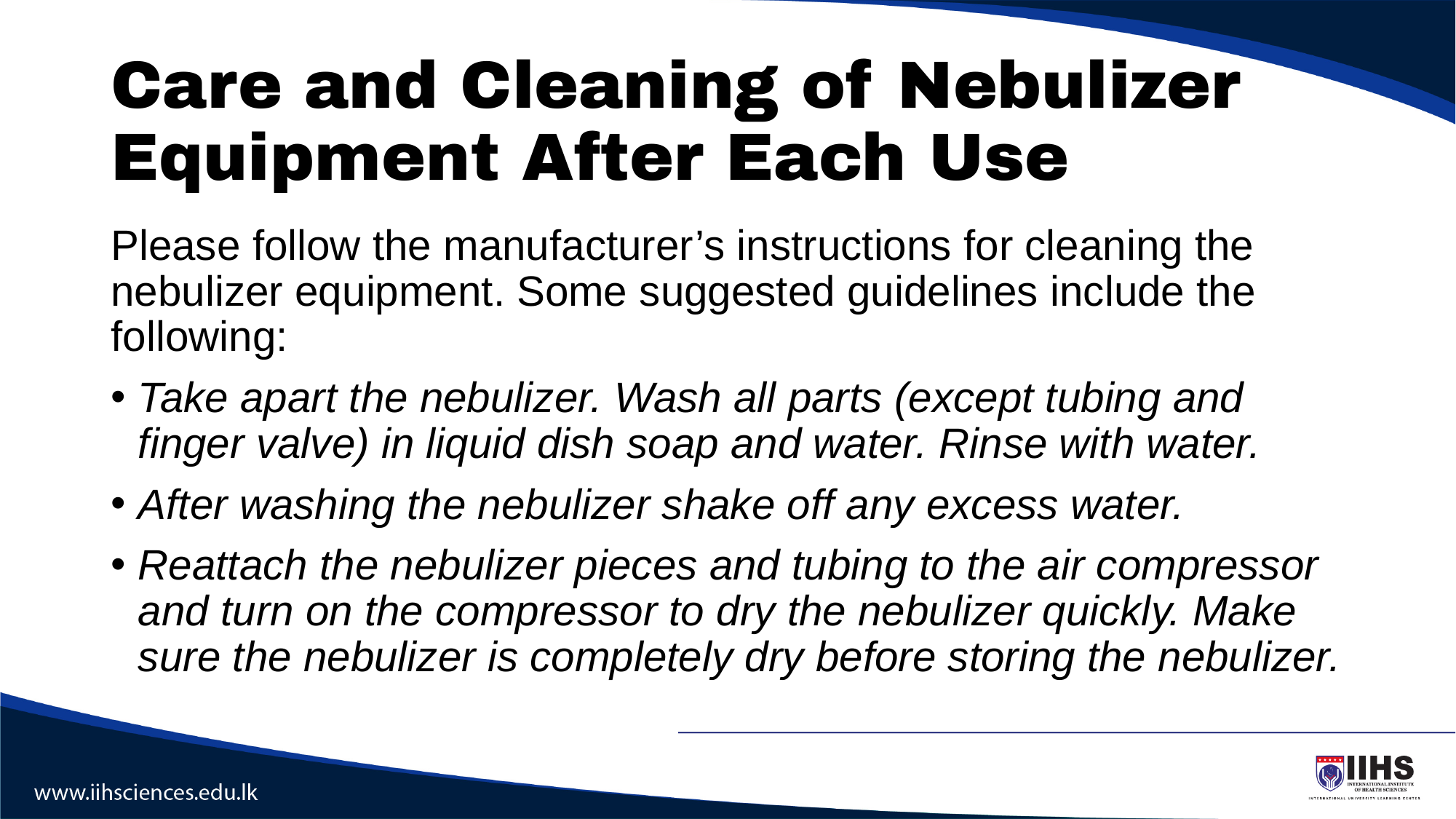

# Care and Cleaning of Nebulizer Equipment After Each Use
Please follow the manufacturer’s instructions for cleaning the nebulizer equipment. Some suggested guidelines include the following:
Take apart the nebulizer. Wash all parts (except tubing and finger valve) in liquid dish soap and water. Rinse with water.
After washing the nebulizer shake off any excess water.
Reattach the nebulizer pieces and tubing to the air compressor and turn on the compressor to dry the nebulizer quickly. Make sure the nebulizer is completely dry before storing the nebulizer.